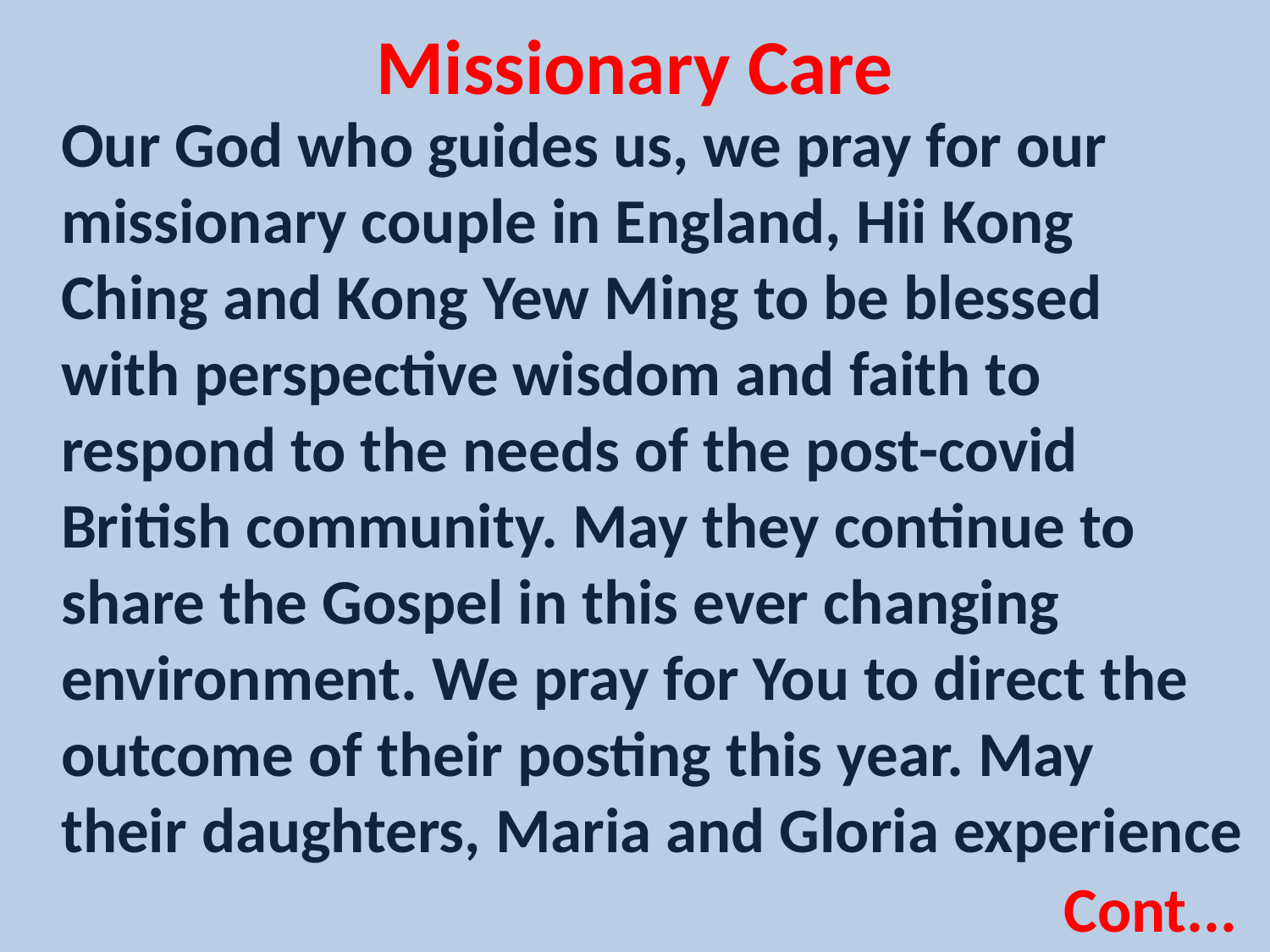

Missionary Care
Our God who guides us, we pray for our missionary couple in England, Hii Kong  Ching and Kong Yew Ming to be blessed  with perspective wisdom and faith to respond to the needs of the post-covid British community. May they continue to share the Gospel in this ever changing environment. We pray for You to direct the outcome of their posting this year. May  their daughters, Maria and Gloria experience
Cont...